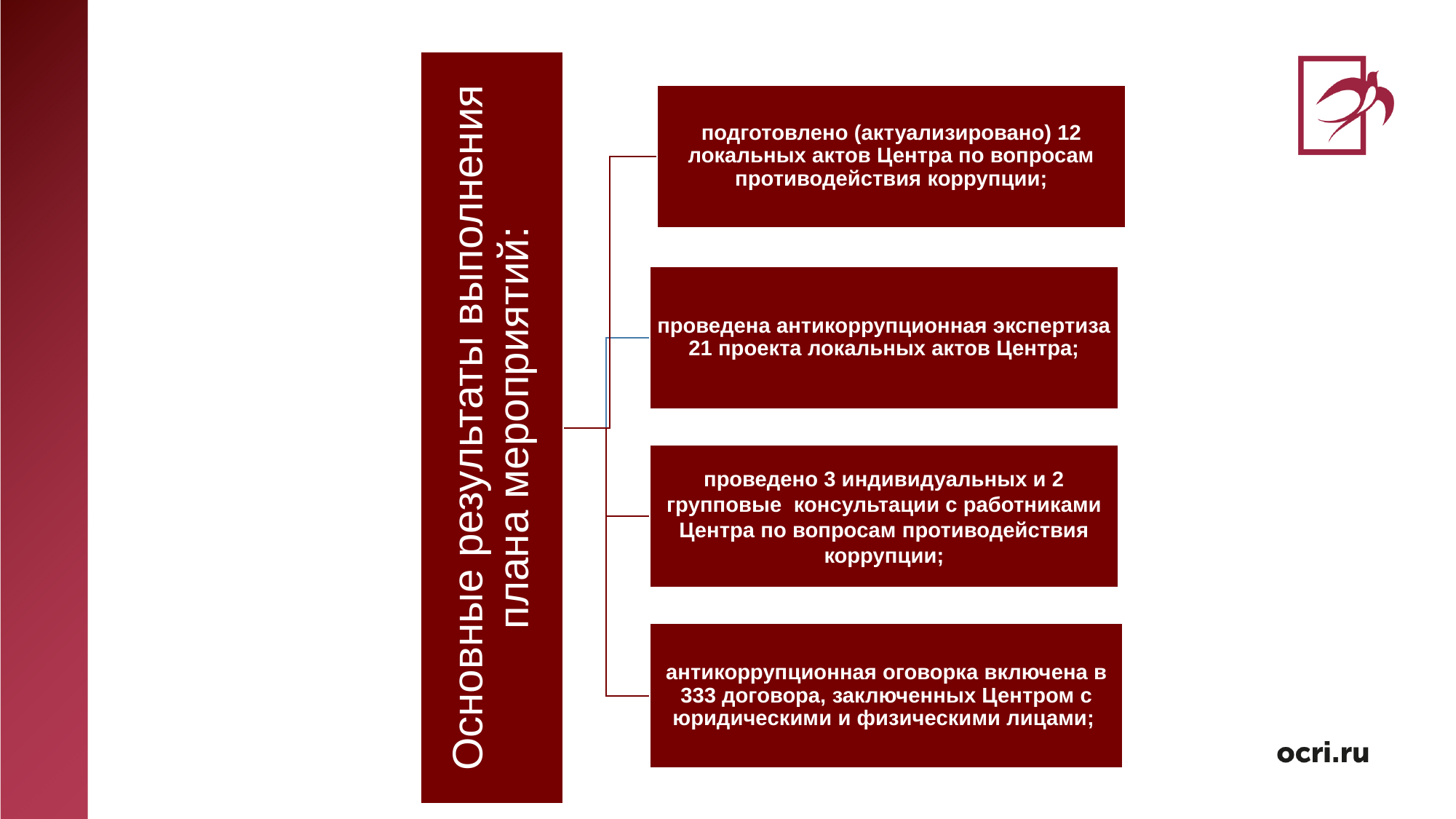

Основные результаты выполнения плана мероприятий:
подготовлено (актуализировано) 12 локальных актов Центра по вопросам противодействия коррупции;
проведена антикоррупционная экспертиза 21 проекта локальных актов Центра;
проведено 3 индивидуальных и 2 групповые  консультации с работниками Центра по вопросам противодействия коррупции;
антикоррупционная оговорка включена в 333 договора, заключенных Центром с юридическими и физическими лицами;